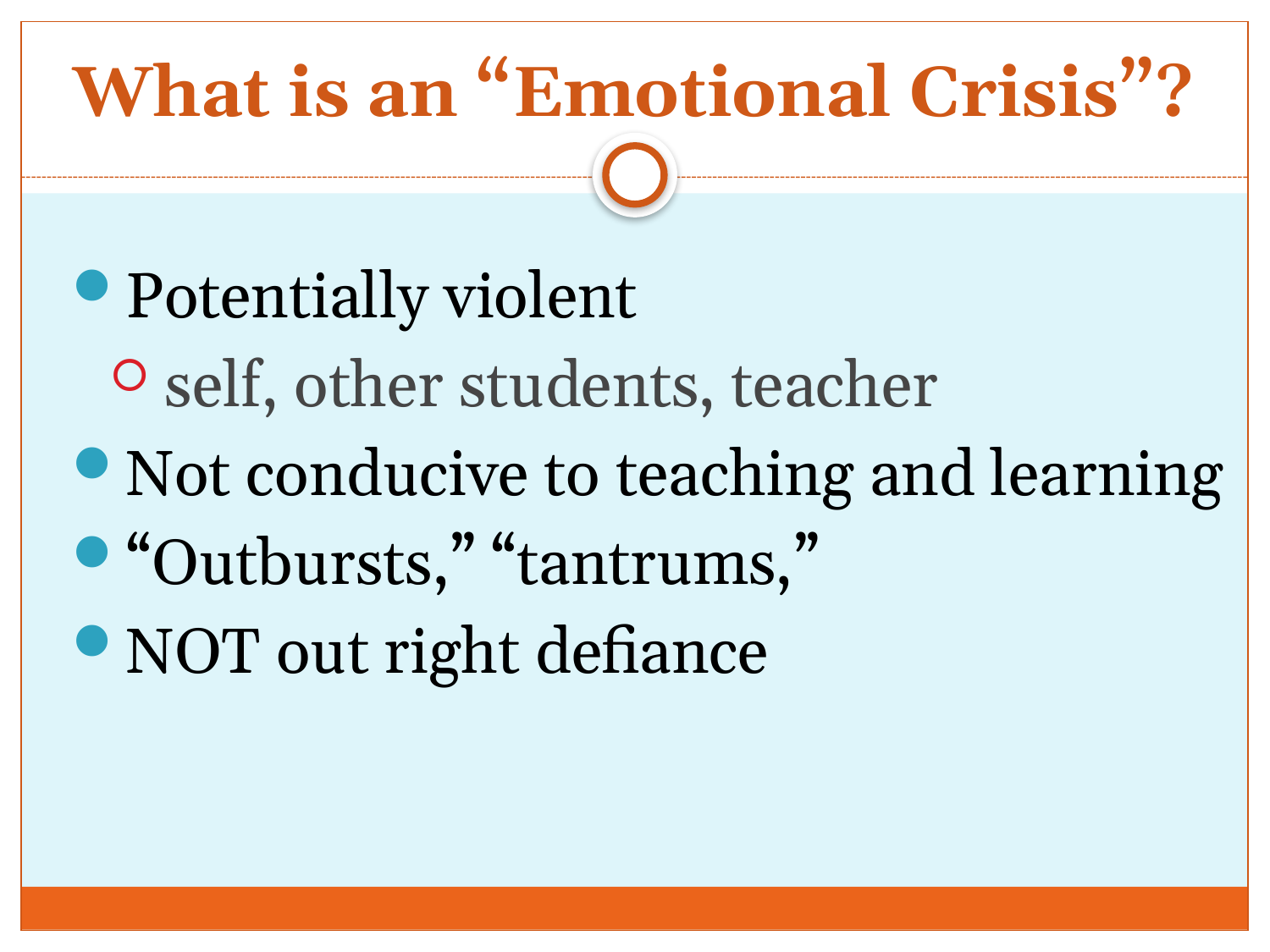

# What is an “Emotional Crisis”?
Potentially violent
 self, other students, teacher
Not conducive to teaching and learning
“Outbursts,” “tantrums,”
NOT out right defiance